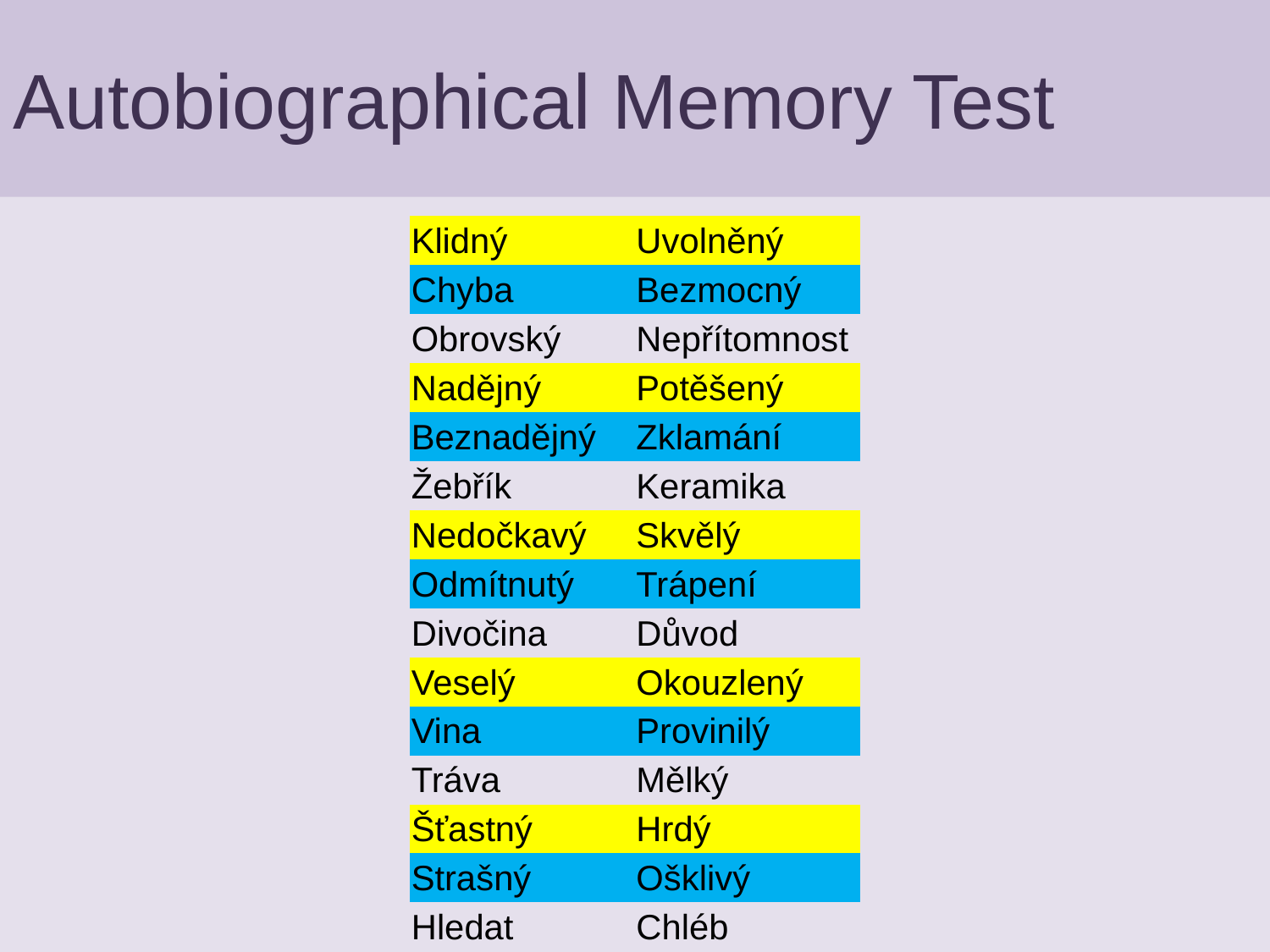

# Autobiographical Memory Test
| Klidný | Uvolněný |
| --- | --- |
| Chyba | Bezmocný |
| Obrovský | Nepřítomnost |
| Nadějný | Potěšený |
| Beznadějný | Zklamání |
| Žebřík | Keramika |
| Nedočkavý | Skvělý |
| Odmítnutý | Trápení |
| Divočina | Důvod |
| Veselý | Okouzlený |
| Vina | Provinilý |
| Tráva | Mělký |
| Šťastný | Hrdý |
| Strašný | Ošklivý |
| Hledat | Chléb |